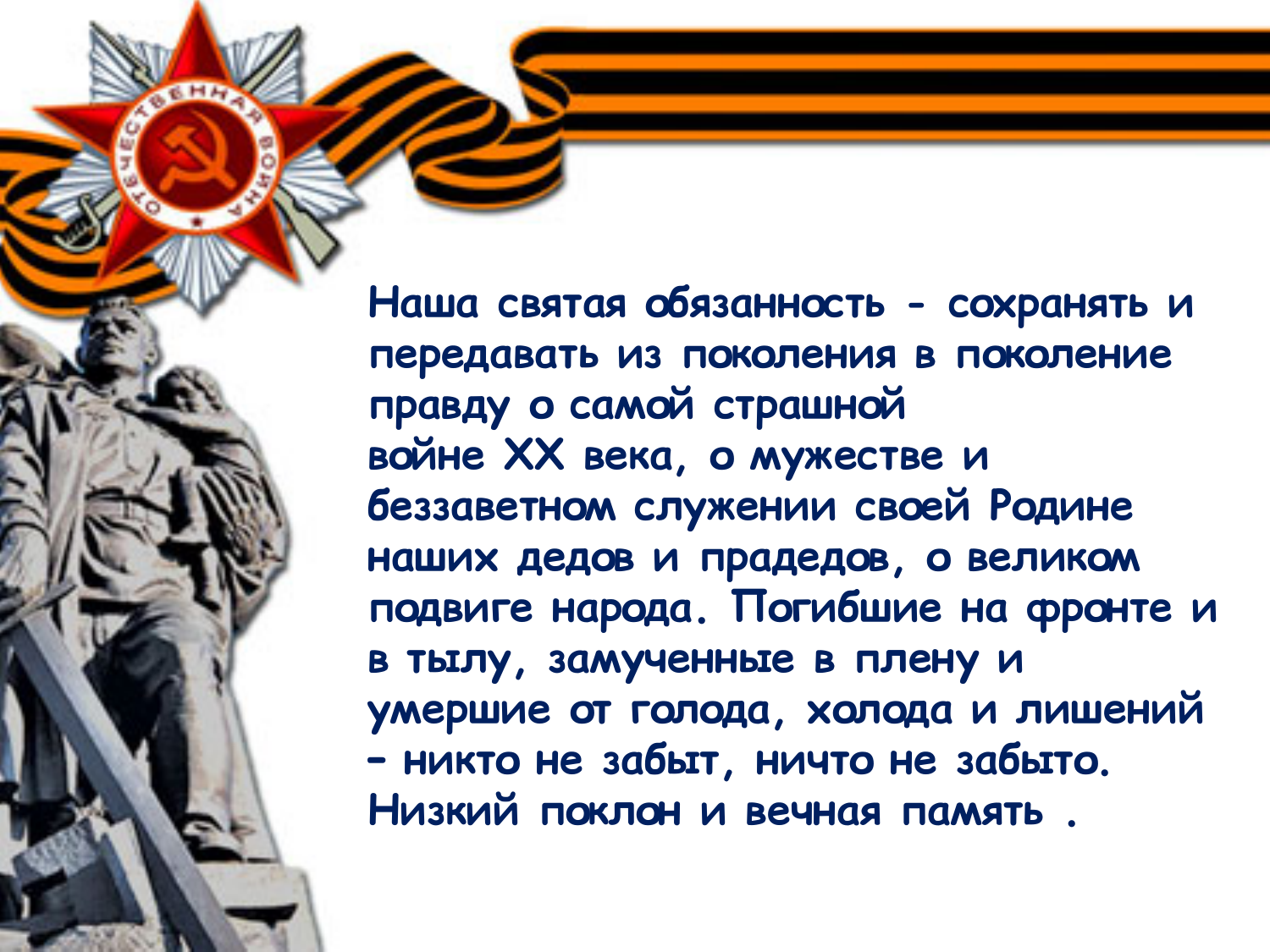

# Наша святая обязанность - сохранять и передавать из поколения в поколение правду о самой страшной войне XX века, о мужестве и беззаветном служении своей Родине наших дедов и прадедов, о великом подвиге народа. Погибшие на фронте и в тылу, замученные в плену и умершие от голода, холода и лишений – никто не забыт, ничто не забыто. Низкий поклон и вечная память .